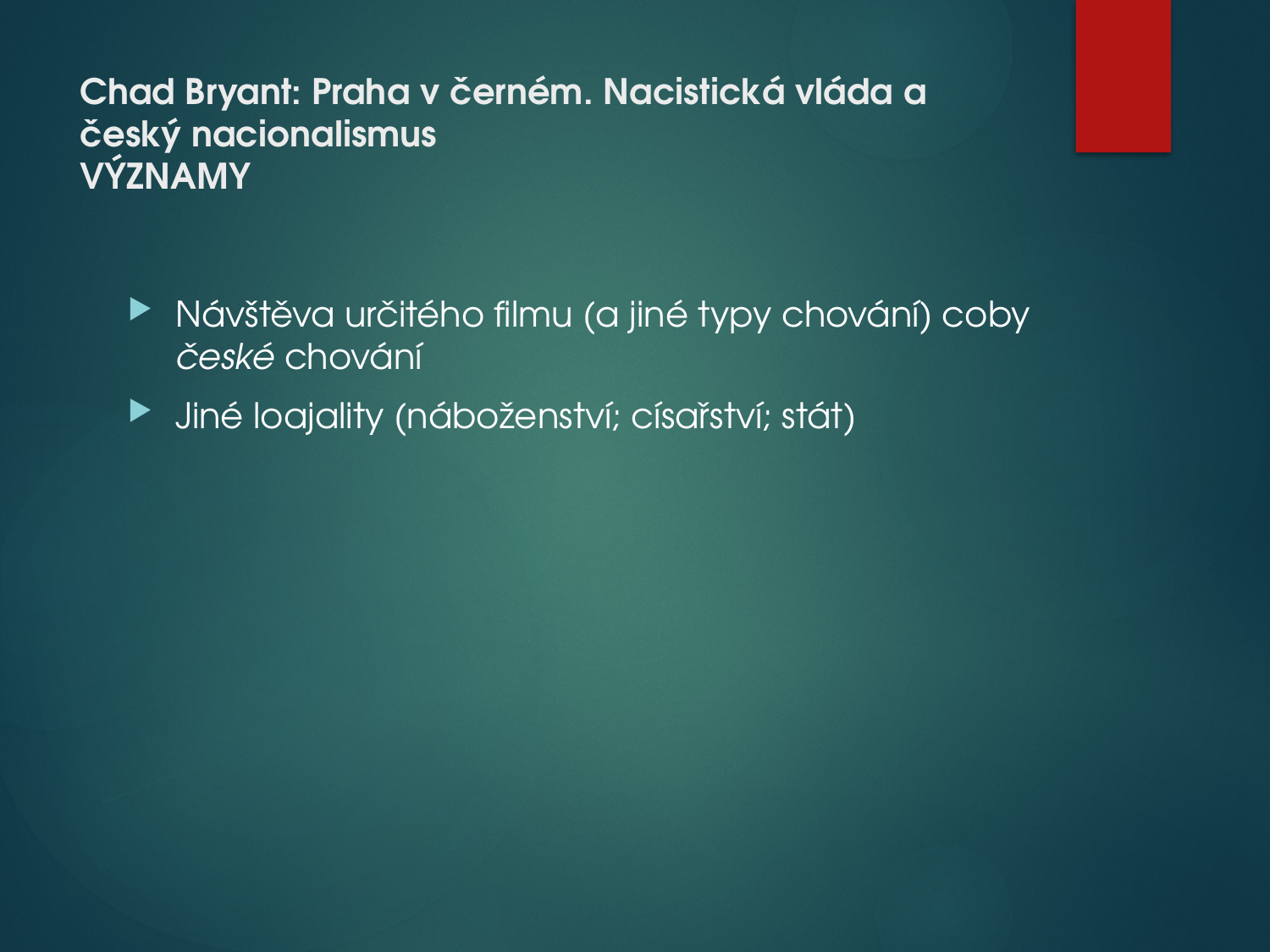

# Chad Bryant: Praha v černém. Nacistická vláda a český nacionalismus VÝZNAMY
Návštěva určitého filmu (a jiné typy chování) coby české chování
Jiné loajality (náboženství; císařství; stát)